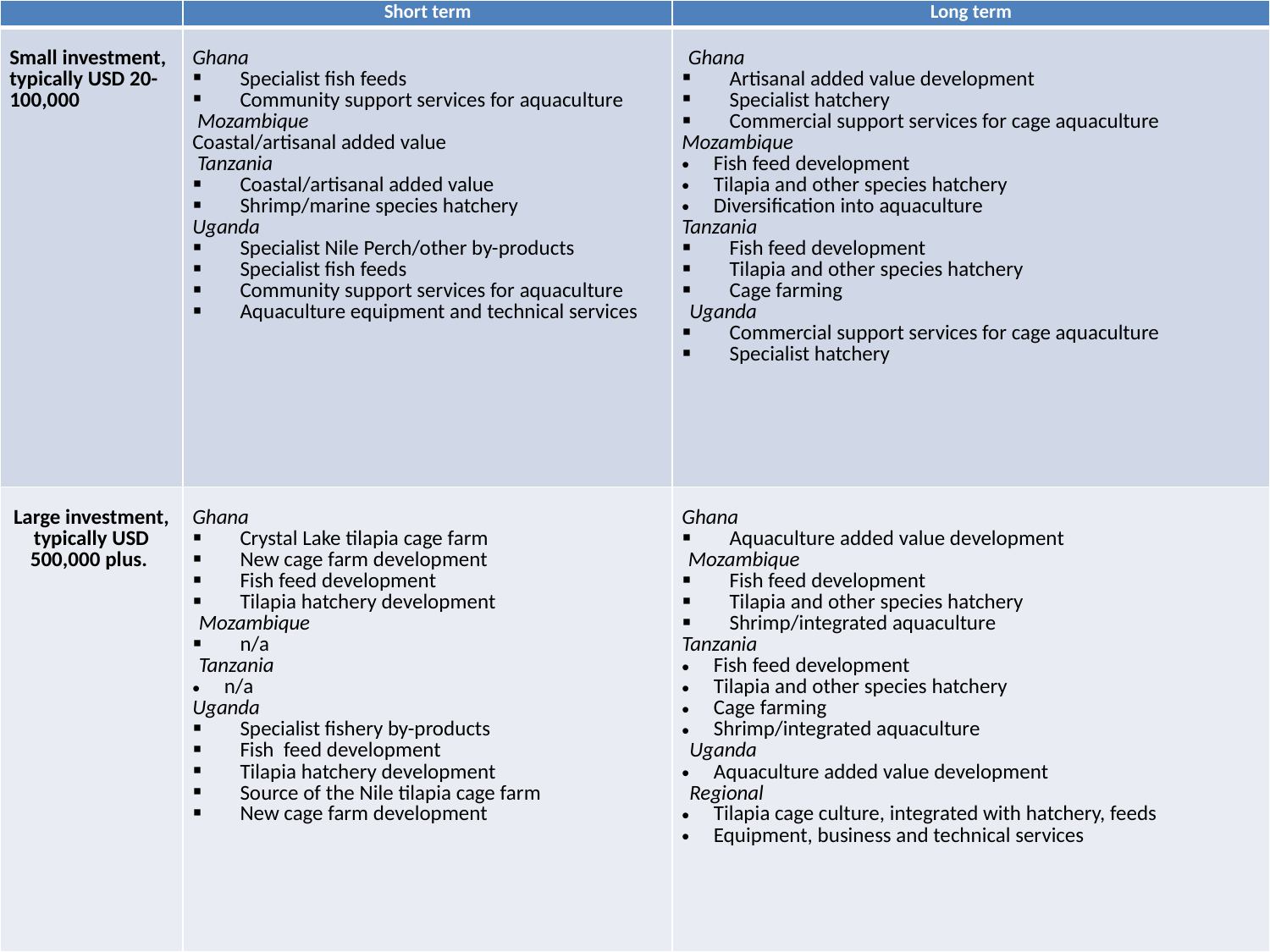

|  | Short term | Long term |
| --- | --- | --- |
| Small investment, typically USD 20-100,000 | Ghana Specialist fish feeds Community support services for aquaculture Mozambique Coastal/artisanal added value Tanzania Coastal/artisanal added value Shrimp/marine species hatchery Uganda Specialist Nile Perch/other by-products Specialist fish feeds Community support services for aquaculture Aquaculture equipment and technical services | Ghana Artisanal added value development Specialist hatchery Commercial support services for cage aquaculture Mozambique Fish feed development Tilapia and other species hatchery Diversification into aquaculture Tanzania Fish feed development Tilapia and other species hatchery Cage farming Uganda Commercial support services for cage aquaculture Specialist hatchery |
| Large investment, typically USD 500,000 plus. | Ghana Crystal Lake tilapia cage farm New cage farm development Fish feed development Tilapia hatchery development Mozambique n/a Tanzania n/a Uganda Specialist fishery by-products Fish feed development Tilapia hatchery development Source of the Nile tilapia cage farm New cage farm development | Ghana Aquaculture added value development Mozambique Fish feed development Tilapia and other species hatchery Shrimp/integrated aquaculture Tanzania Fish feed development Tilapia and other species hatchery Cage farming Shrimp/integrated aquaculture Uganda Aquaculture added value development Regional Tilapia cage culture, integrated with hatchery, feeds Equipment, business and technical services |
#